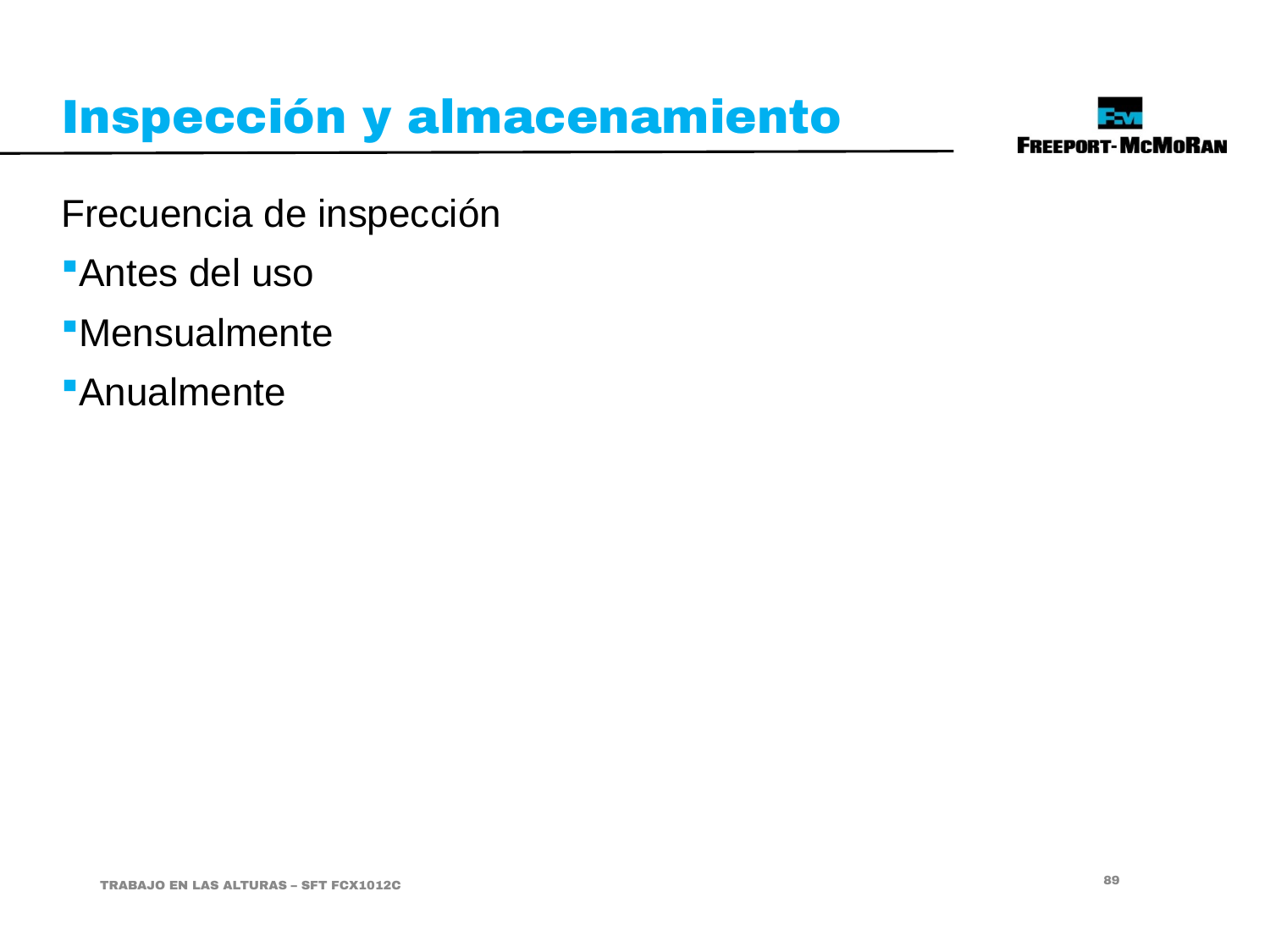

Inspección y almacenamiento
Frecuencia de inspección
Antes del uso
Mensualmente
Anualmente
89
TRABAJO EN LAS ALTURAS – SFT FCX1012C